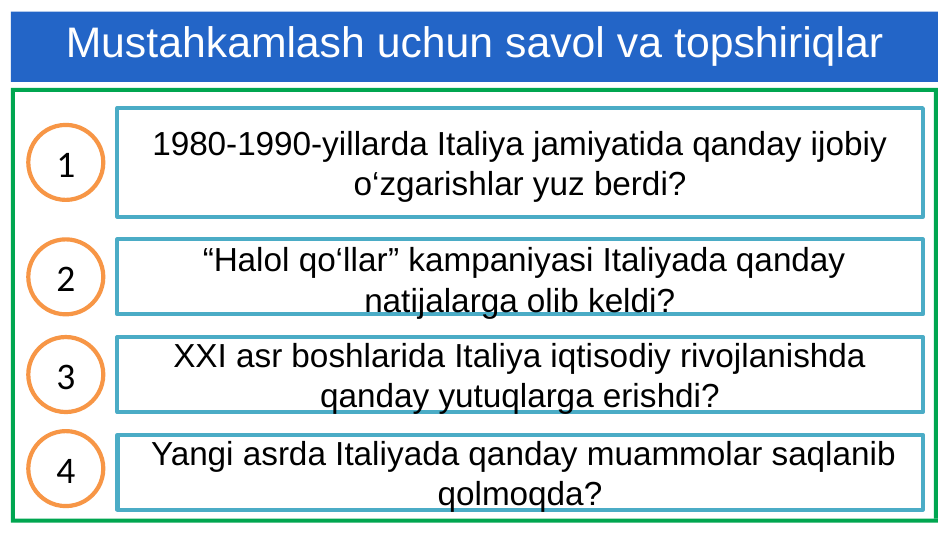

# Mustahkamlash uchun savol va topshiriqlar
1980-1990-yillarda Italiya jamiyatida qanday ijobiy o‘zgarishlar yuz berdi?
1
2
 “Halol qo‘llar” kampaniyasi Italiyada qanday natijalarga olib keldi?
3
XXI asr boshlarida Italiya iqtisodiy rivojlanishda qanday yutuqlarga erishdi?
4
 Yangi asrda Italiyada qanday muammolar saqlanib qolmoqda?